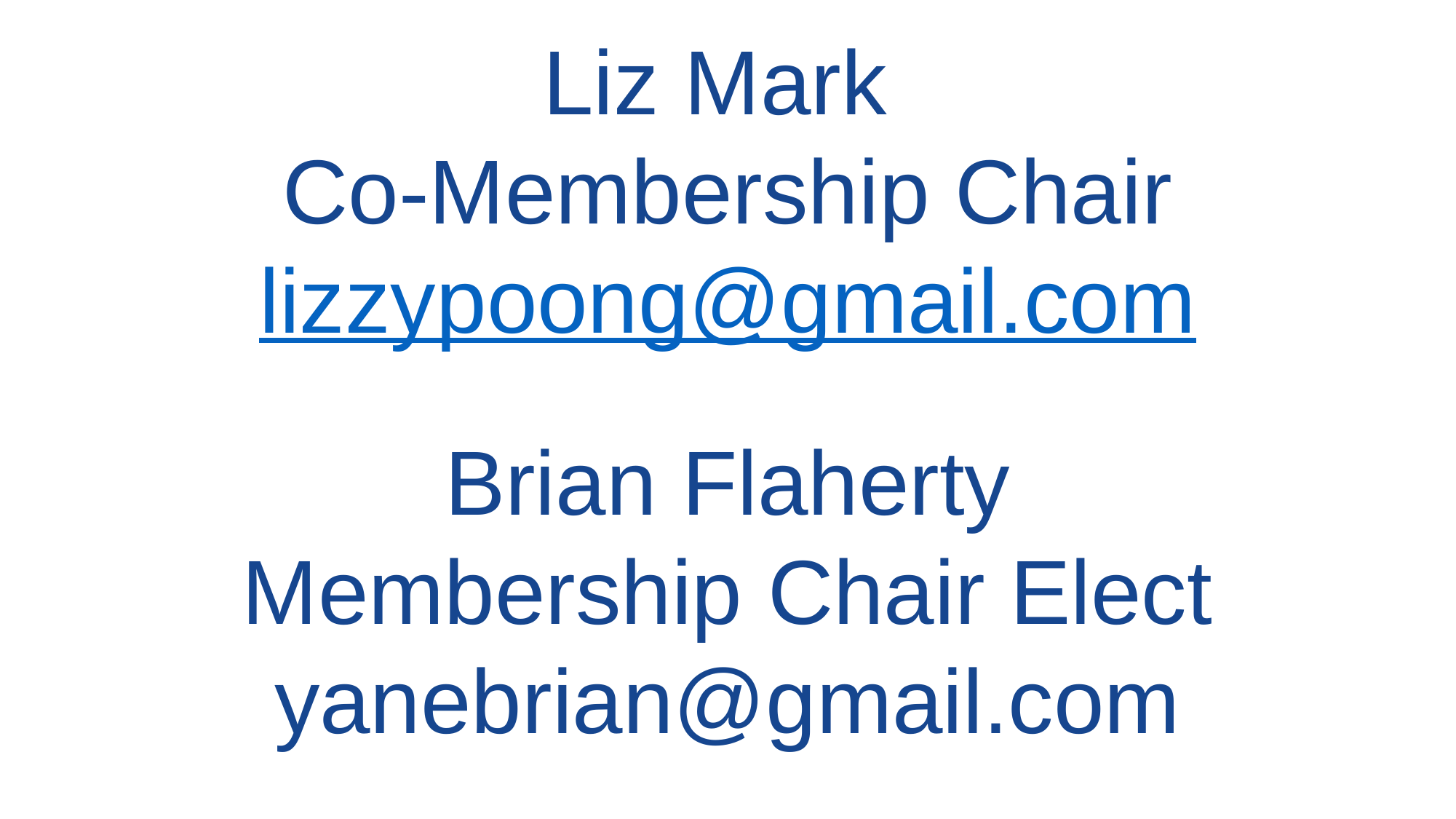

Liz Mark
Co-Membership Chair
lizzypoong@gmail.com

Brian Flaherty
Membership Chair Elect
yanebrian@gmail.com